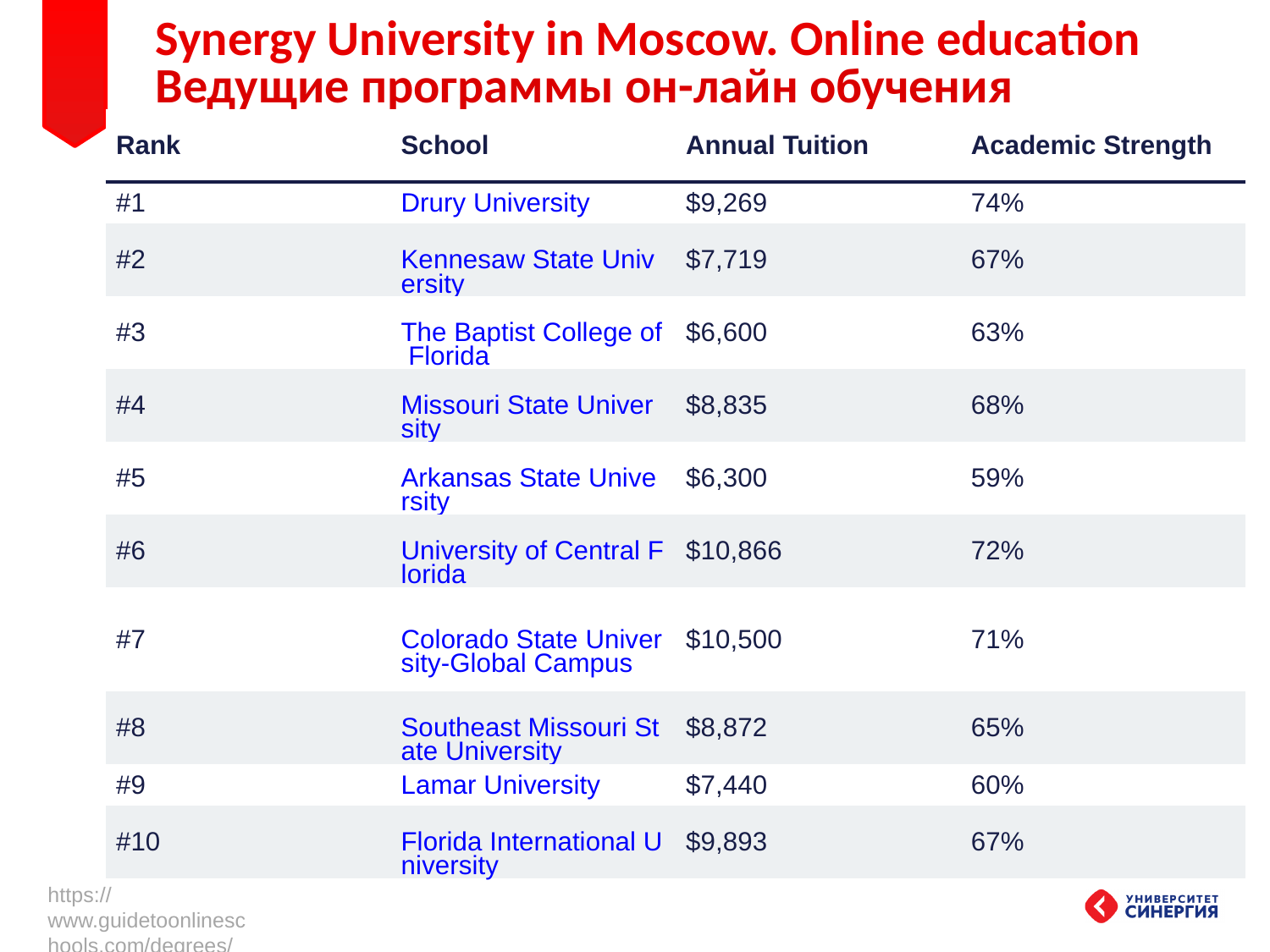

# Synergy University in Moscow. Online education Ведущие программы он-лайн обучения
| Rank | School | Annual Tuition | Academic Strength |
| --- | --- | --- | --- |
| #1 | Drury University | $9,269 | 74% |
| #2 | Kennesaw State University | $7,719 | 67% |
| #3 | The Baptist College of Florida | $6,600 | 63% |
| #4 | Missouri State University | $8,835 | 68% |
| #5 | Arkansas State University | $6,300 | 59% |
| #6 | University of Central Florida | $10,866 | 72% |
| #7 | Colorado State University-Global Campus | $10,500 | 71% |
| #8 | Southeast Missouri State University | $8,872 | 65% |
| #9 | Lamar University | $7,440 | 60% |
| #10 | Florida International University | $9,893 | 67% |
https://www.guidetoonlineschools.com/degrees/bachelors